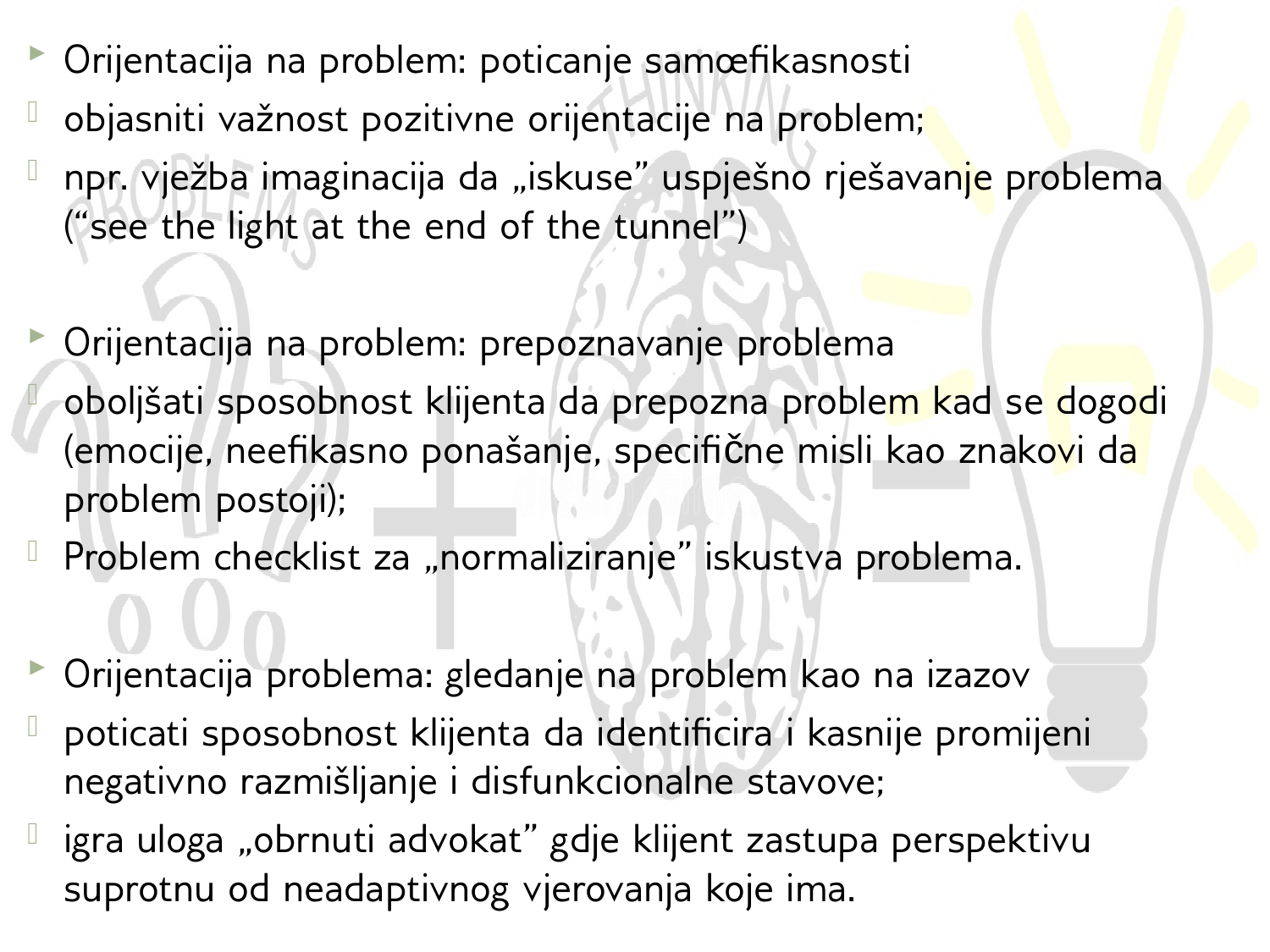

#
Orijentacija na problem: poticanje samoefikasnosti
objasniti važnost pozitivne orijentacije na problem;
npr. vježba imaginacija da „iskuse” uspješno rješavanje problema (“see the light at the end of the tunnel”)

Orijentacija na problem: prepoznavanje problema
oboljšati sposobnost klijenta da prepozna problem kad se dogodi (emocije, neefikasno ponašanje, specifične misli kao znakovi da problem postoji);
Problem checklist za „normaliziranje” iskustva problema.

Orijentacija problema: gledanje na problem kao na izazov
poticati sposobnost klijenta da identificira i kasnije promijeni negativno razmišljanje i disfunkcionalne stavove;
igra uloga „obrnuti advokat” gdje klijent zastupa perspektivu suprotnu od neadaptivnog vjerovanja koje ima.